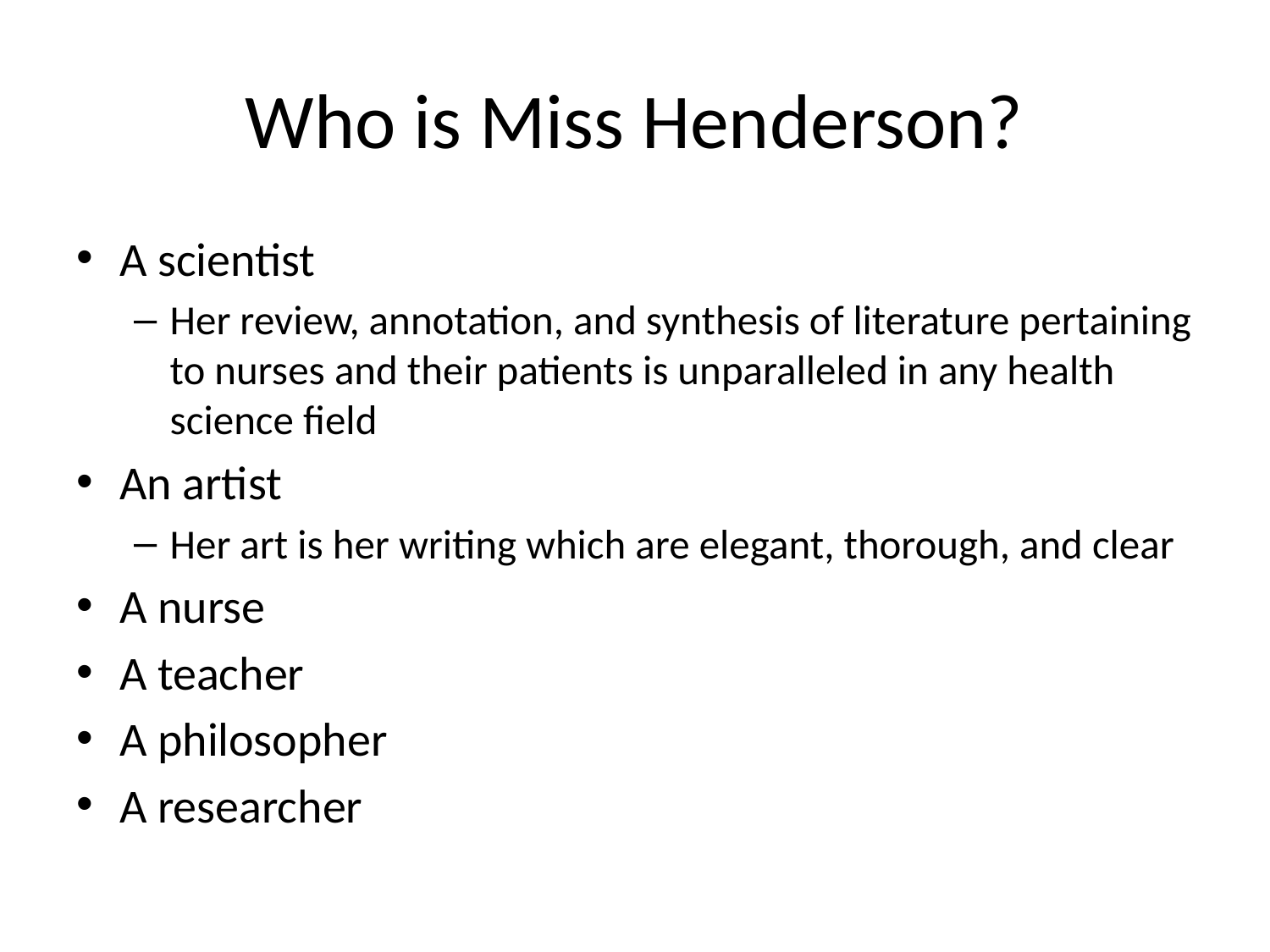

# Who is Miss Henderson?
A scientist
Her review, annotation, and synthesis of literature pertaining to nurses and their patients is unparalleled in any health science field
An artist
Her art is her writing which are elegant, thorough, and clear
A nurse
A teacher
A philosopher
A researcher